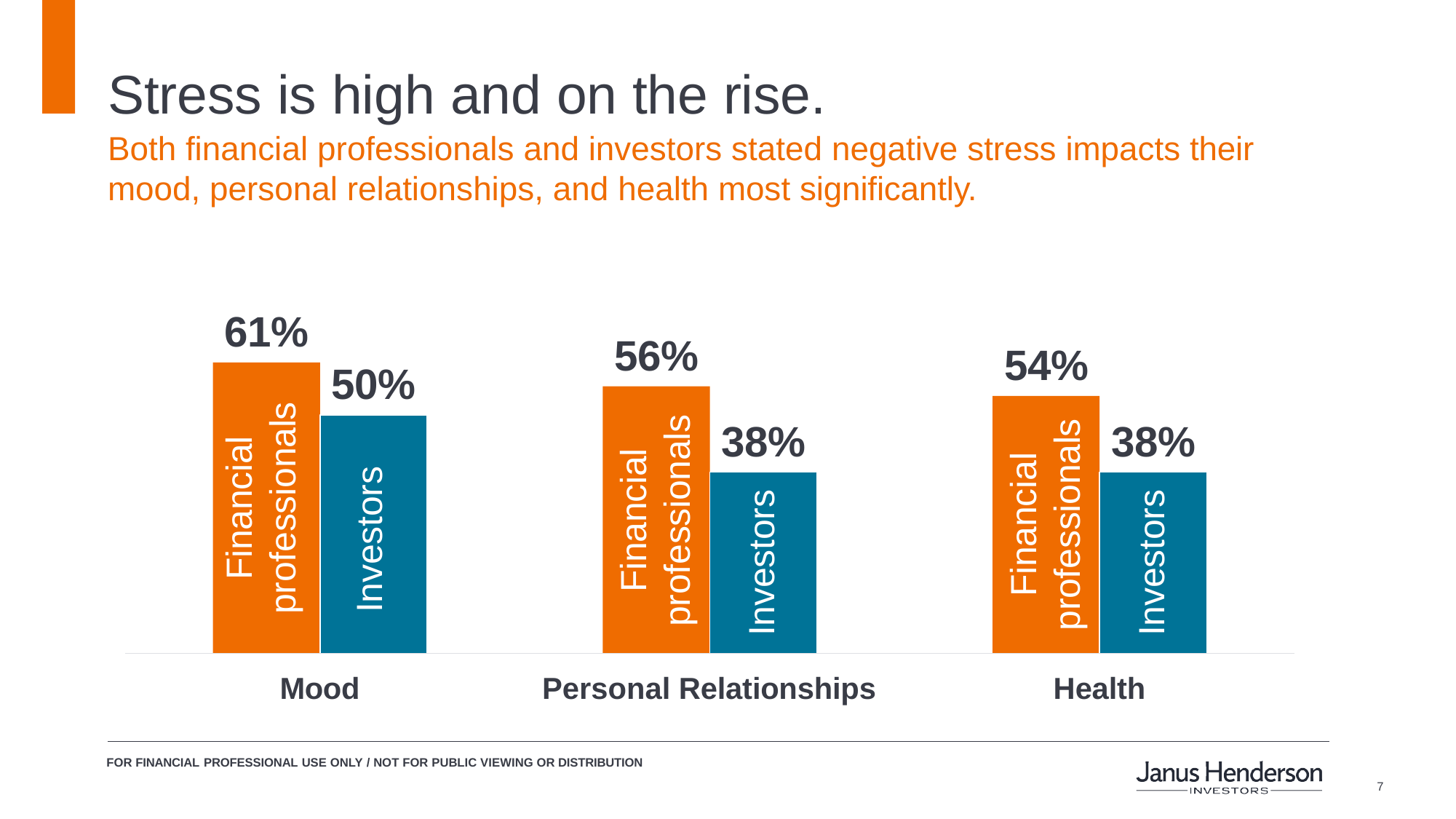

# Stress is high and on the rise.
Both financial professionals and investors stated negative stress impacts their
mood, personal relationships, and health most significantly.
61%
56%
54%
50%

Financial
professionals
Financial
professionals
38%
38%
Financial
professionals
Investors
Investors
Investors
Mood
Personal Relationships
Health
FOR FINANCIAL PROFESSIONAL USE ONLY / NOT FOR PUBLIC VIEWING OR DISTRIBUTION
7